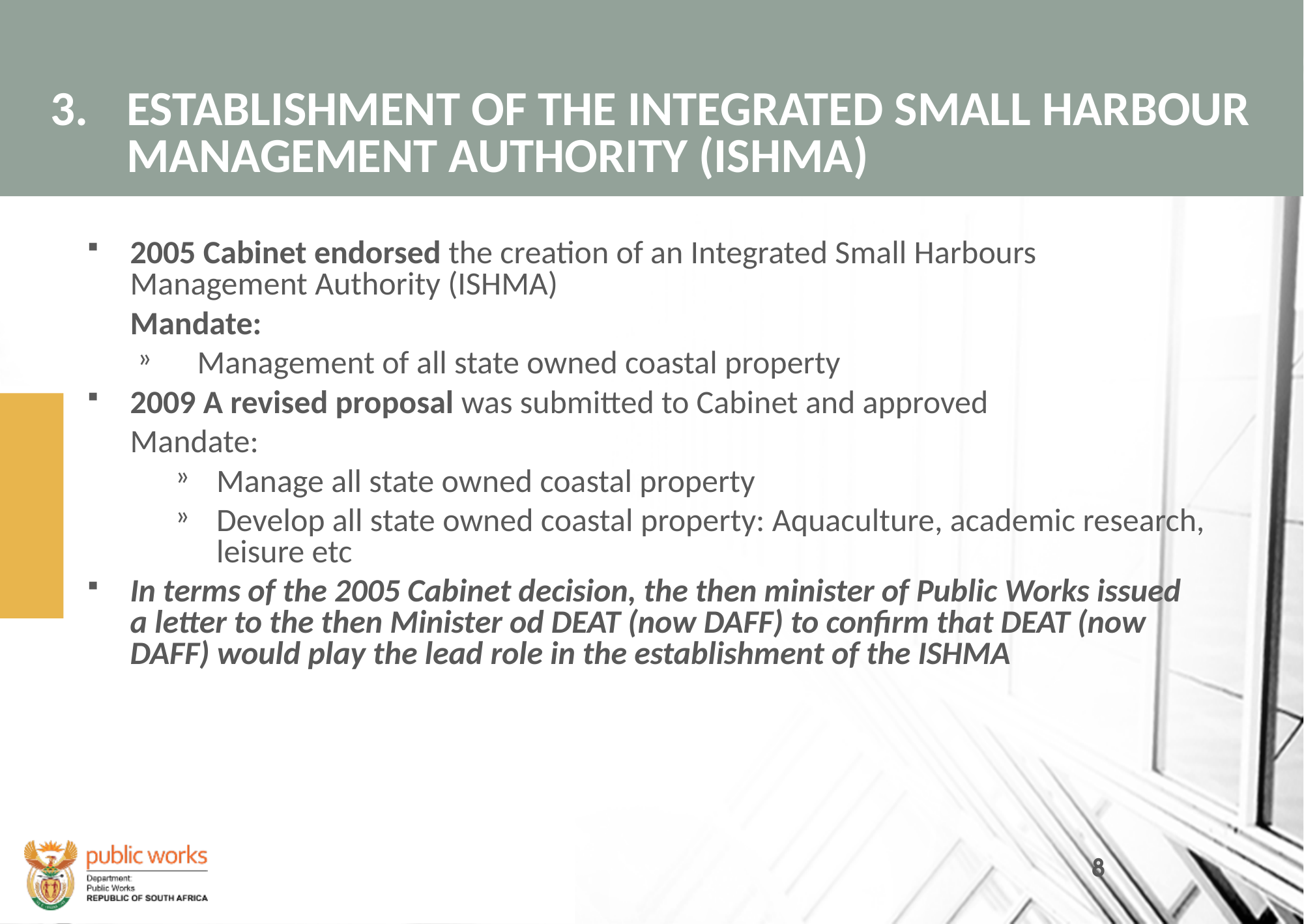

# 3. 	ESTABLISHMENT OF THE INTEGRATED SMALL HARBOUR MANAGEMENT AUTHORITY (ISHMA)
2005 Cabinet endorsed the creation of an Integrated Small Harbours Management Authority (ISHMA)
Mandate:
Management of all state owned coastal property
2009 A revised proposal was submitted to Cabinet and approved
Mandate:
Manage all state owned coastal property
Develop all state owned coastal property: Aquaculture, academic research, leisure etc
In terms of the 2005 Cabinet decision, the then minister of Public Works issued a letter to the then Minister od DEAT (now DAFF) to confirm that DEAT (now DAFF) would play the lead role in the establishment of the ISHMA